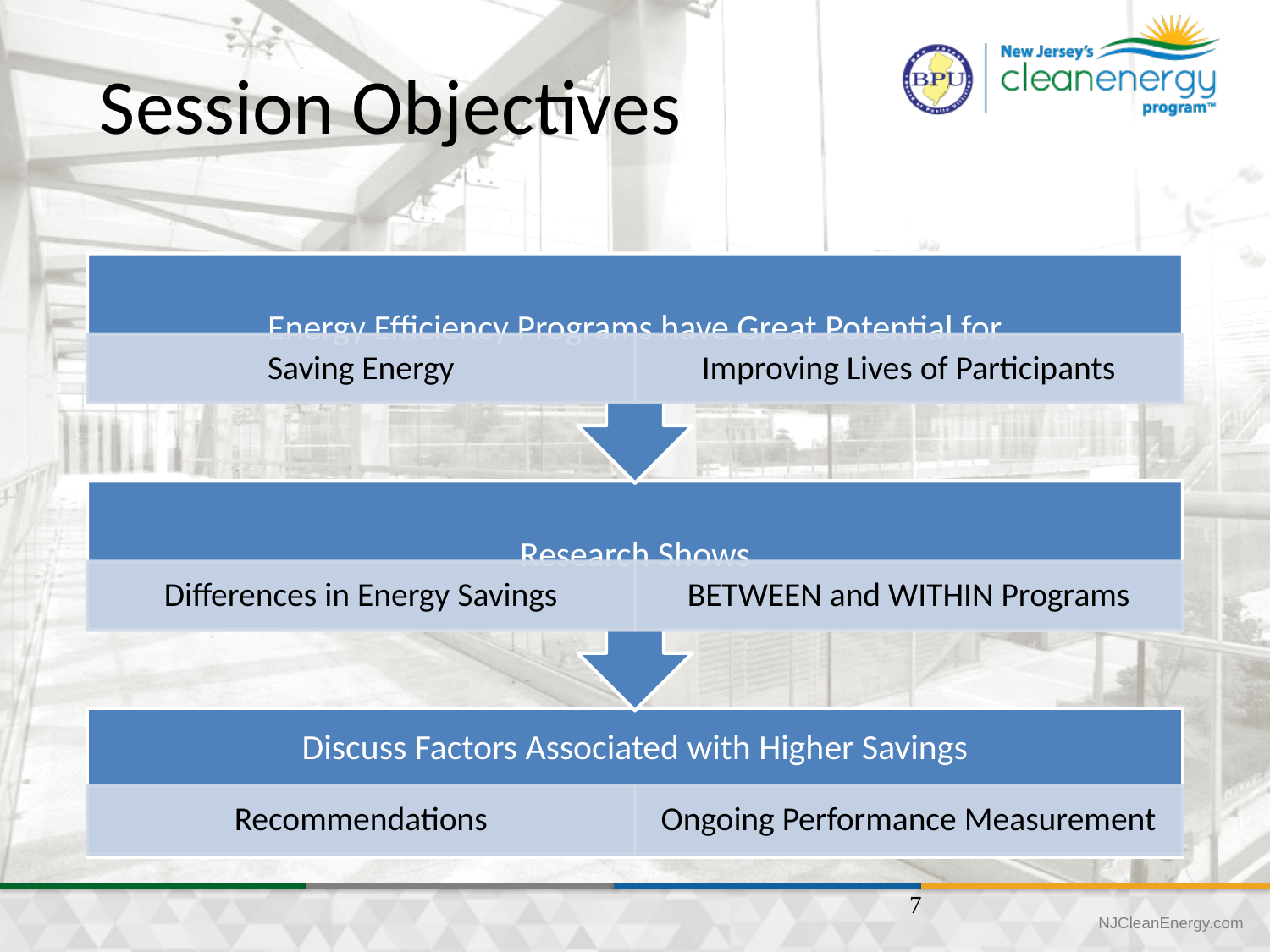

# Session Objectives
Discuss Factors Associated with Higher Savings
Recommendations
Ongoing Performance Measurement
Research Shows
Differences in Energy Savings
BETWEEN and WITHIN Programs
Energy Efficiency Programs have Great Potential for
Saving Energy
Improving Lives of Participants
7